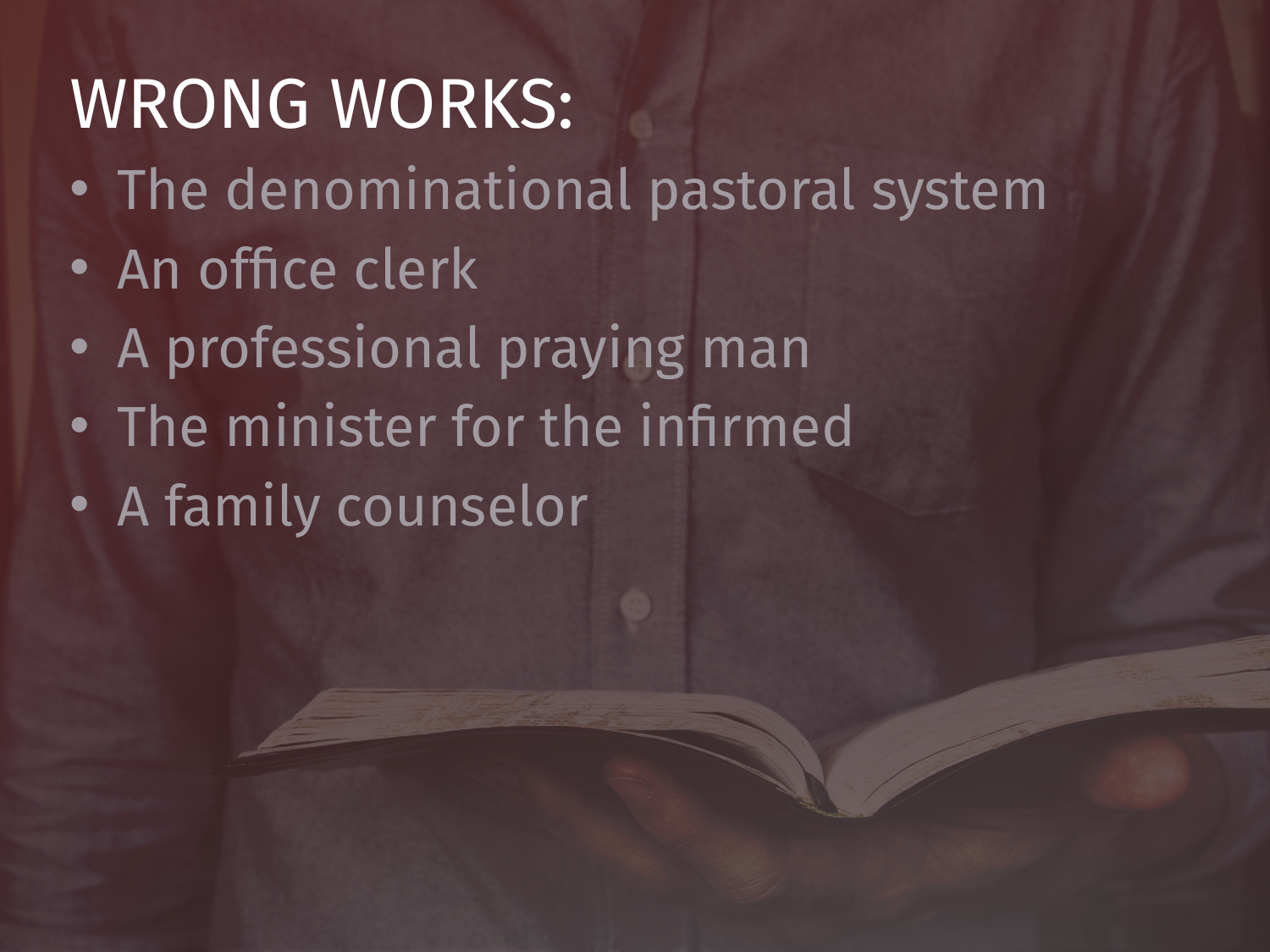

WRONG WORKS:
The denominational pastoral system
An office clerk
A professional praying man
The minister for the infirmed
A family counselor